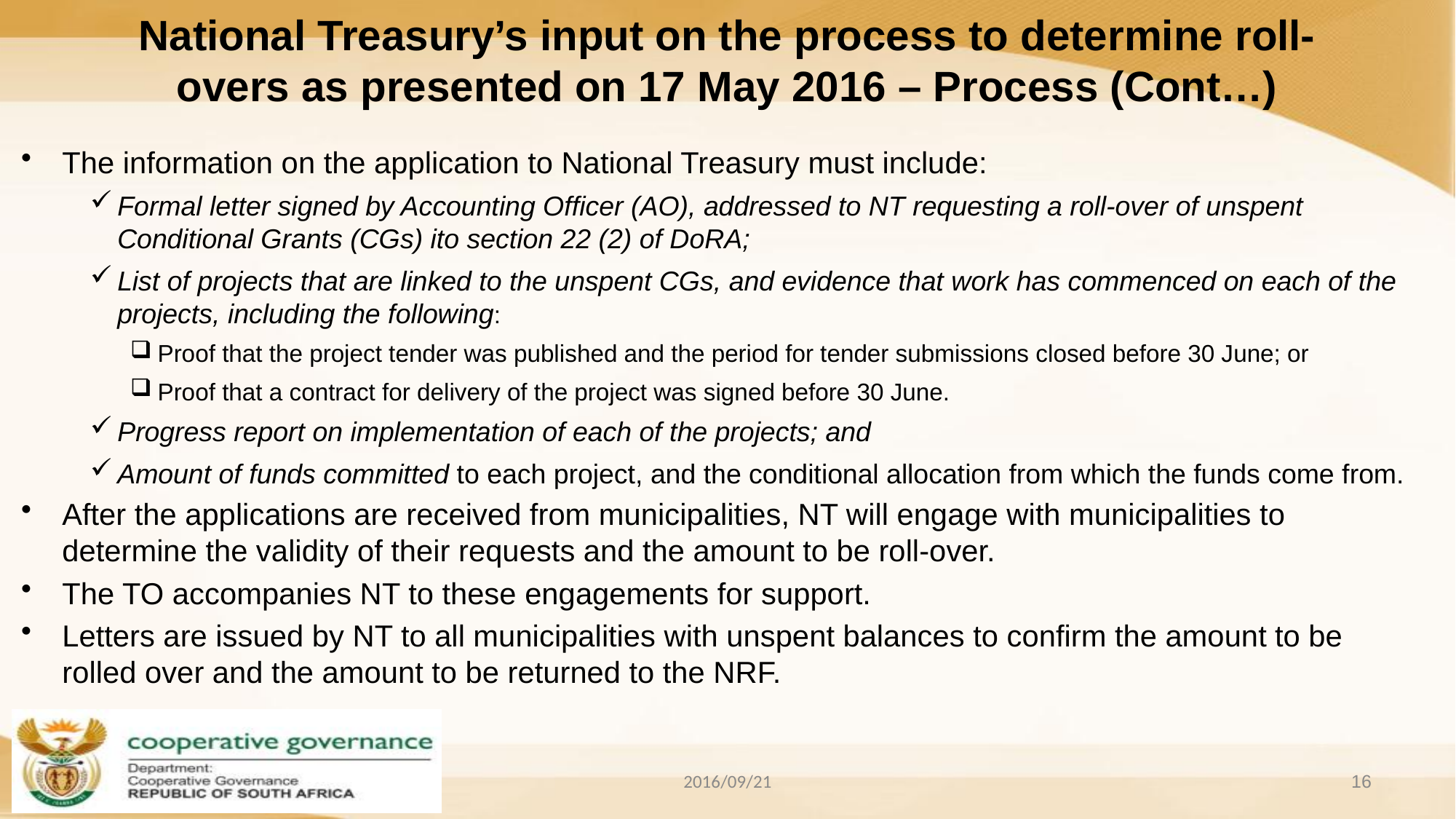

# National Treasury’s input on the process to determine roll-overs as presented on 17 May 2016 – Process (Cont…)
The information on the application to National Treasury must include:
Formal letter signed by Accounting Officer (AO), addressed to NT requesting a roll-over of unspent Conditional Grants (CGs) ito section 22 (2) of DoRA;
List of projects that are linked to the unspent CGs, and evidence that work has commenced on each of the projects, including the following:
Proof that the project tender was published and the period for tender submissions closed before 30 June; or
Proof that a contract for delivery of the project was signed before 30 June.
Progress report on implementation of each of the projects; and
Amount of funds committed to each project, and the conditional allocation from which the funds come from.
After the applications are received from municipalities, NT will engage with municipalities to determine the validity of their requests and the amount to be roll-over.
The TO accompanies NT to these engagements for support.
Letters are issued by NT to all municipalities with unspent balances to confirm the amount to be rolled over and the amount to be returned to the NRF.

2016/09/21
16